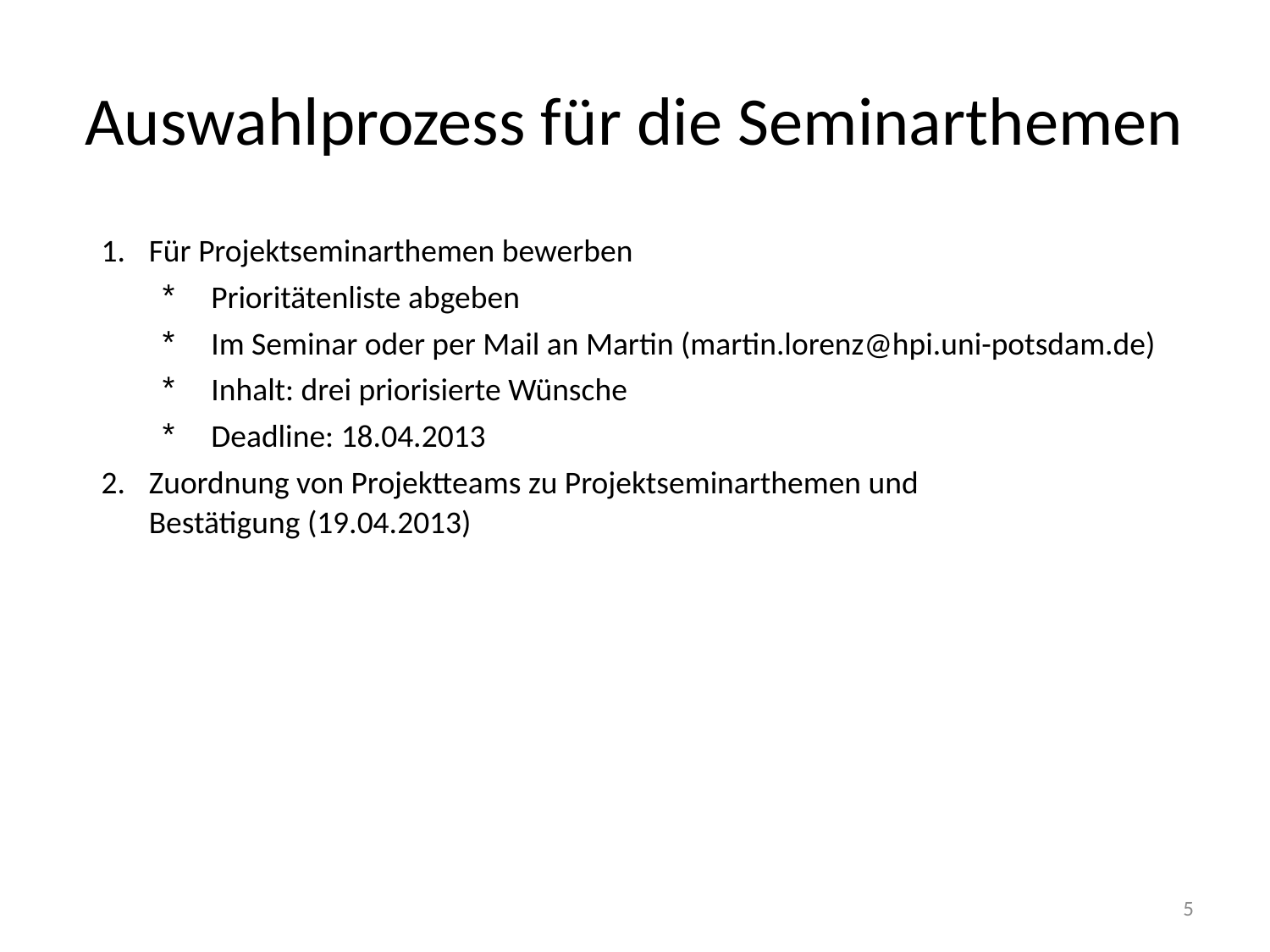

# Auswahlprozess für die Seminarthemen
Für Projektseminarthemen bewerben
Prioritätenliste abgeben
Im Seminar oder per Mail an Martin (martin.lorenz@hpi.uni-potsdam.de)
Inhalt: drei priorisierte Wünsche
Deadline: 18.04.2013
Zuordnung von Projektteams zu Projektseminarthemen und
Bestätigung (19.04.2013)
5